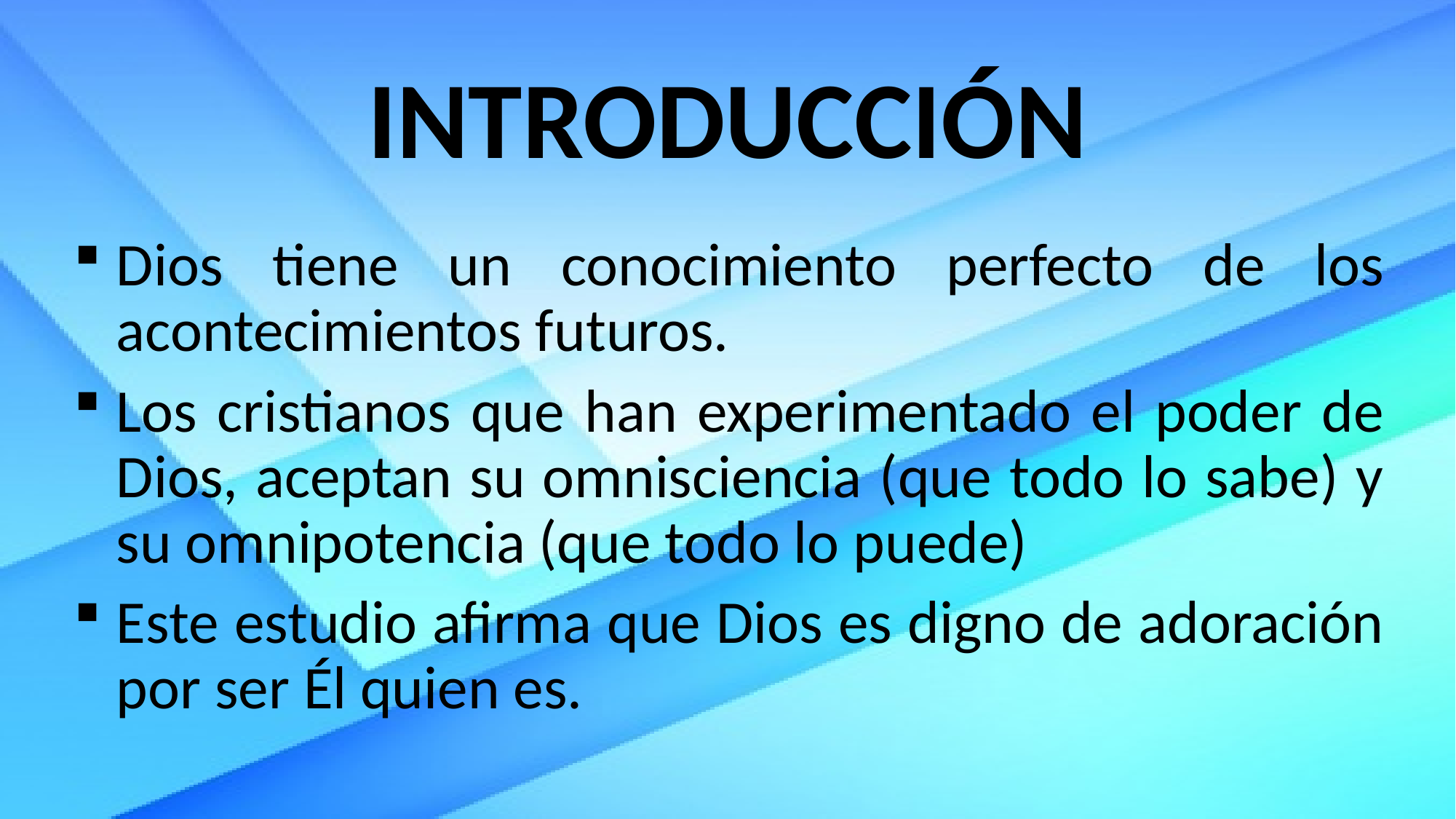

# INTRODUCCIÓN
Dios tiene un conocimiento perfecto de los acontecimientos futuros.
Los cristianos que han experimentado el poder de Dios, aceptan su omnisciencia (que todo lo sabe) y su omnipotencia (que todo lo puede)
Este estudio afirma que Dios es digno de adoración por ser Él quien es.